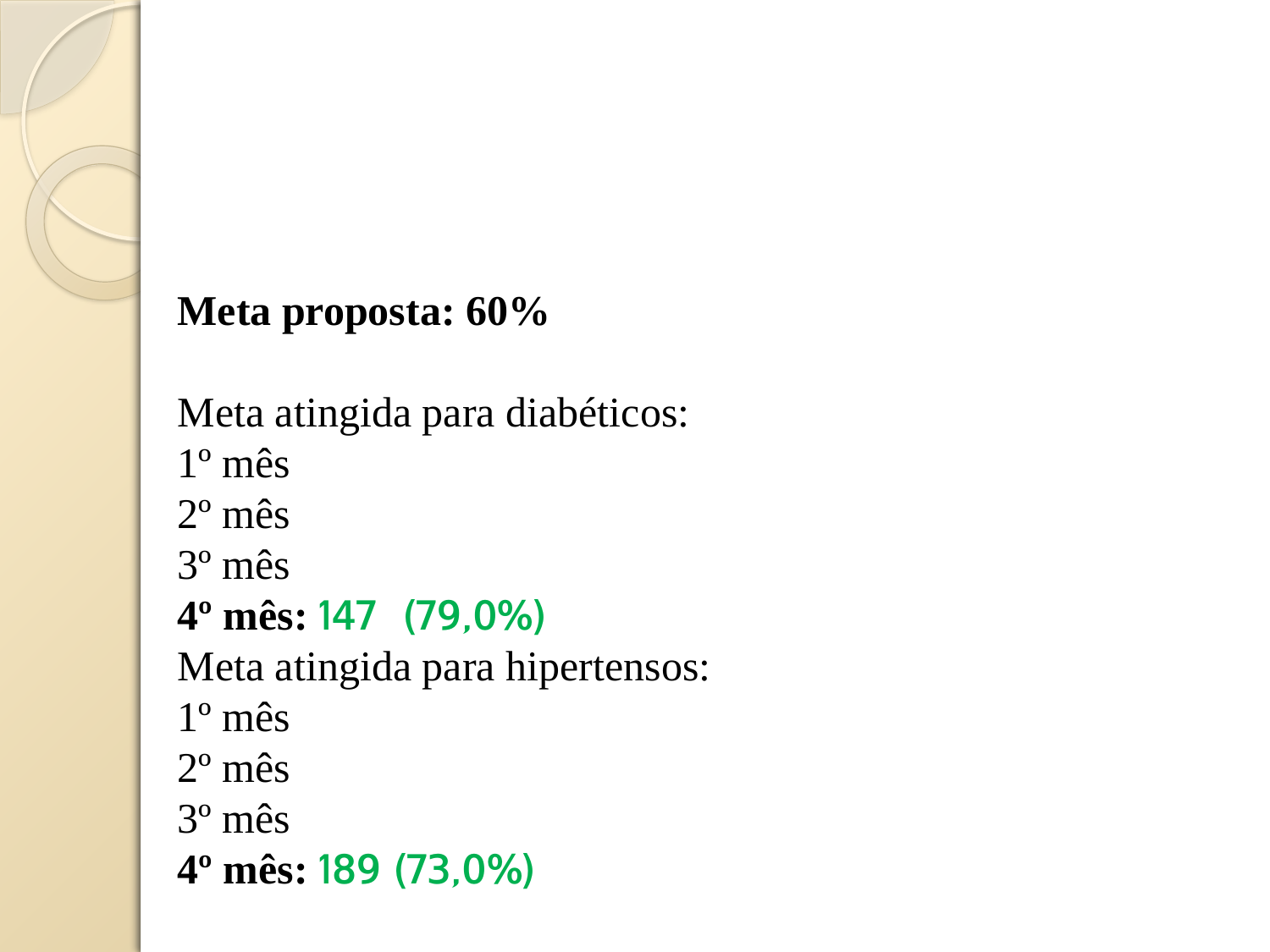

Meta proposta: 60%

Meta atingida para diabéticos:
1º mês
2º mês
3º mês
4º mês: 147  (79,0%)
Meta atingida para hipertensos:
1º mês
2º mês
3º mês
4º mês: 189 (73,0%)